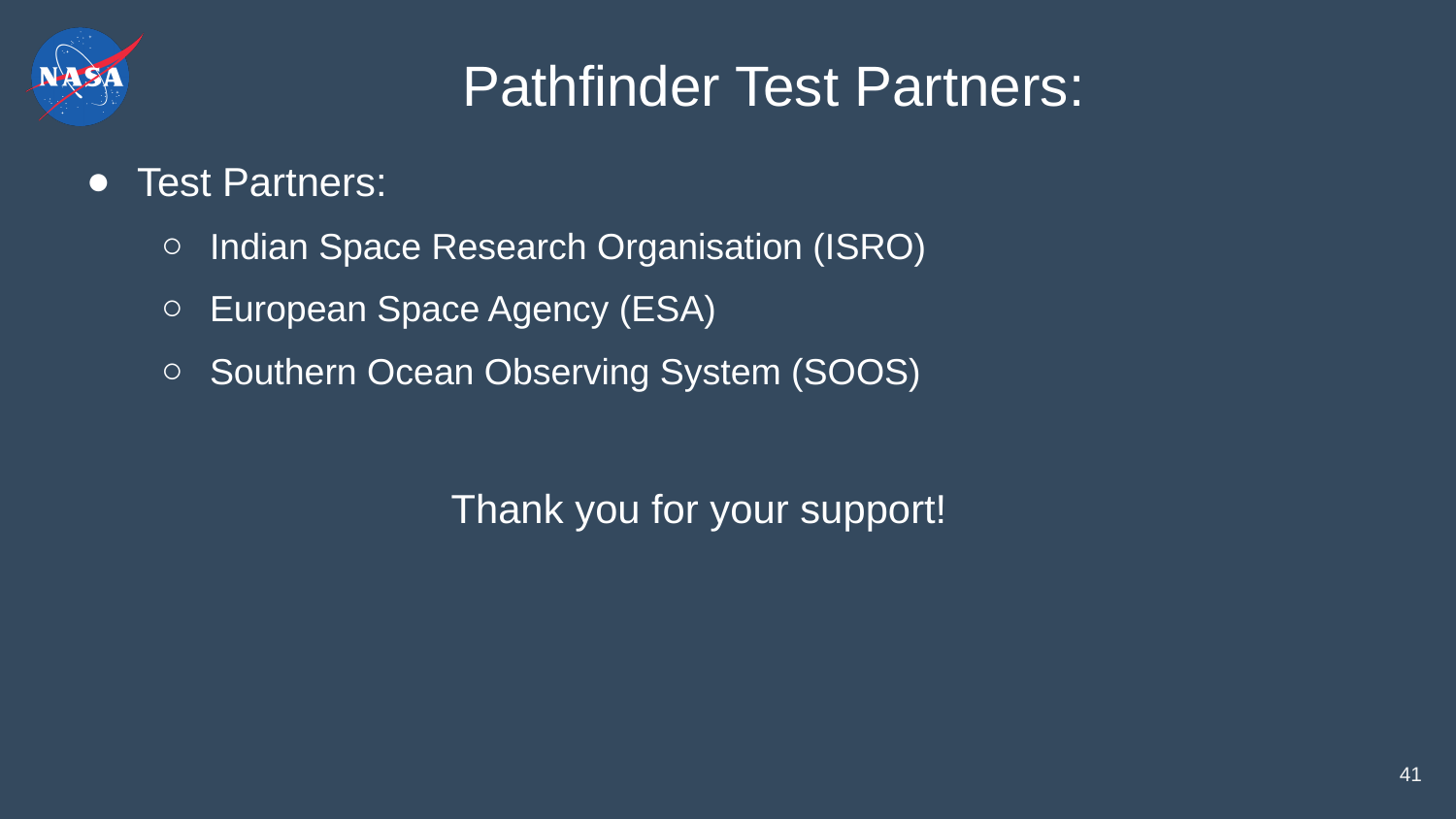

# Pathfinder Test Partners:
Test Partners:
Indian Space Research Organisation (ISRO)
European Space Agency (ESA)
Southern Ocean Observing System (SOOS)

Thank you for your support!

41